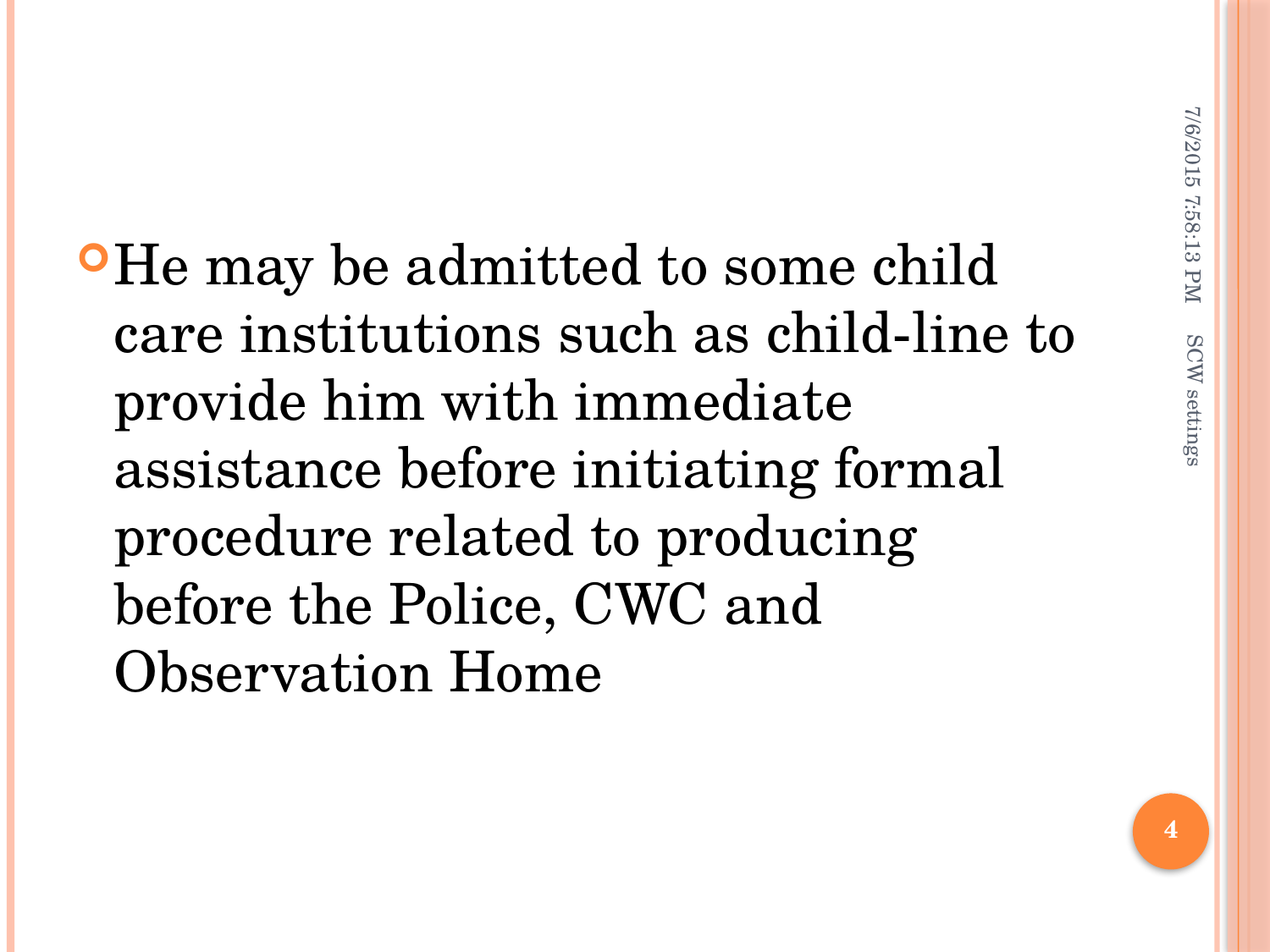

#
7/6/2015 7:58:13 PM
He may be admitted to some child care institutions such as child-line to provide him with immediate assistance before initiating formal procedure related to producing before the Police, CWC and Observation Home
SCW settings
4